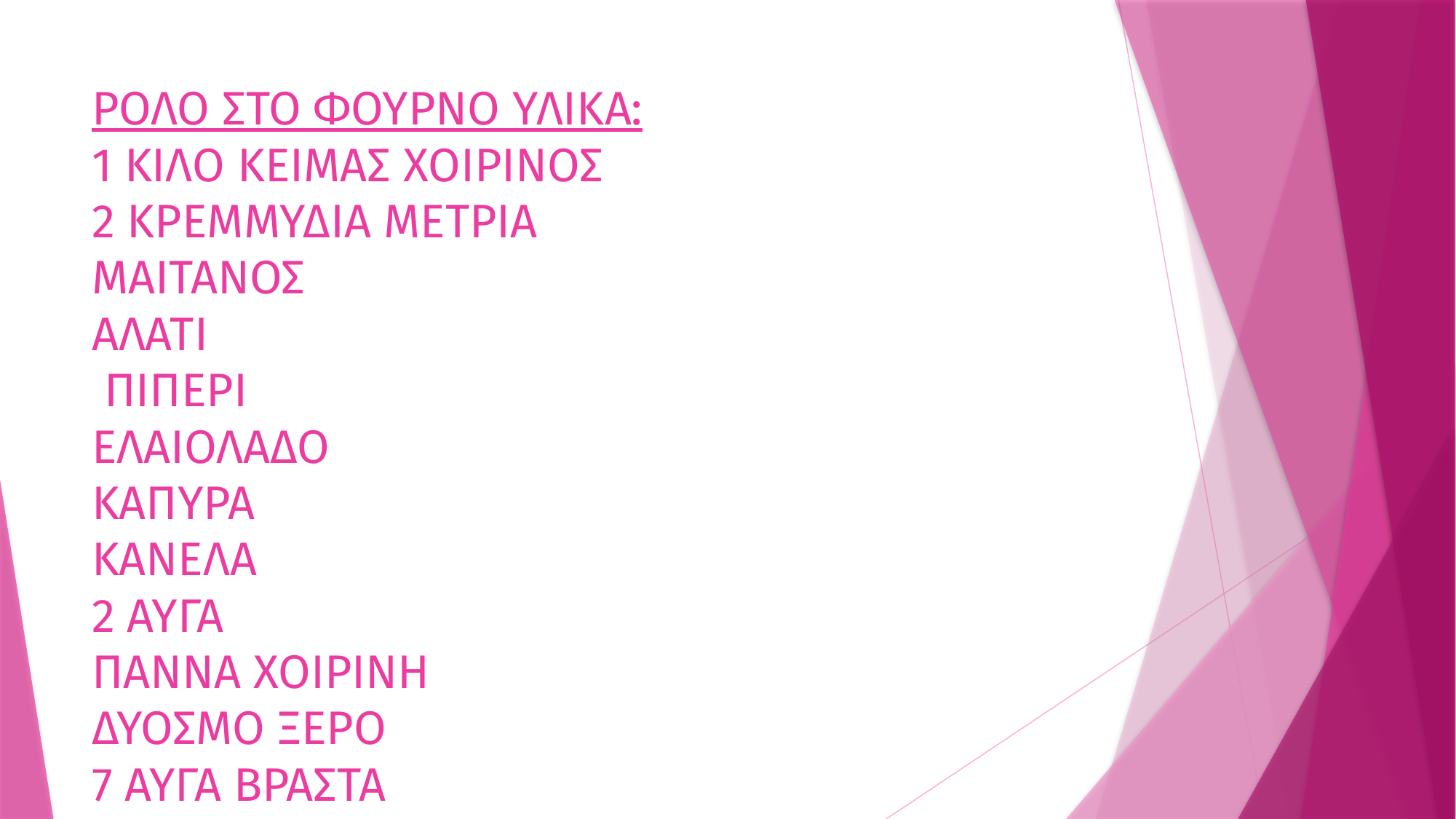

# ΡΟΛΟ ΣΤΟ ΦΟΥΡΝΟ ΥΛΙΚΑ: 1 ΚΙΛΟ ΚΕΙΜΑΣ ΧΟΙΡΙΝΟΣ 2 ΚΡΕΜΜΥΔΙΑ ΜΕΤΡΙΑ ΜΑΙΤΑΝΟΣ ΑΛΑΤΙ ΠΙΠΕΡΙ ΕΛΑΙΟΛΑΔΟ ΚΑΠΥΡΑ ΚΑΝΕΛΑ 2 ΑΥΓΑ ΠΑΝΝΑ ΧΟΙΡΙΝΗ ΔΥΟΣΜΟ ΞΕΡΟ 7 ΑΥΓΑ ΒΡΑΣΤΑ